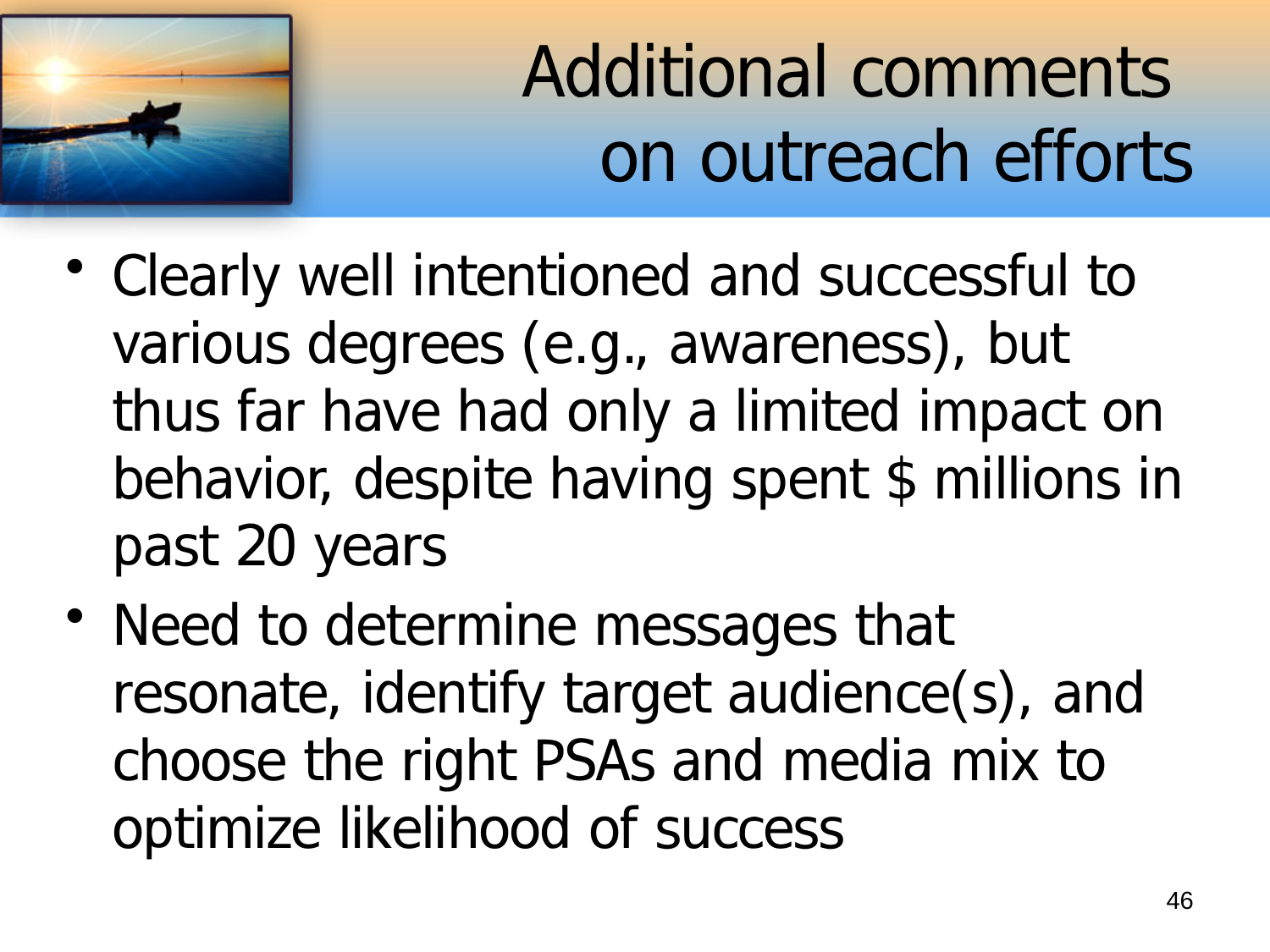

# Additional comments on outreach efforts
Clearly well intentioned and successful to various degrees (e.g., awareness), but thus far have had only a limited impact on behavior, despite having spent $ millions in past 20 years
Need to determine messages that resonate, identify target audience(s), and choose the right PSAs and media mix to optimize likelihood of success
46